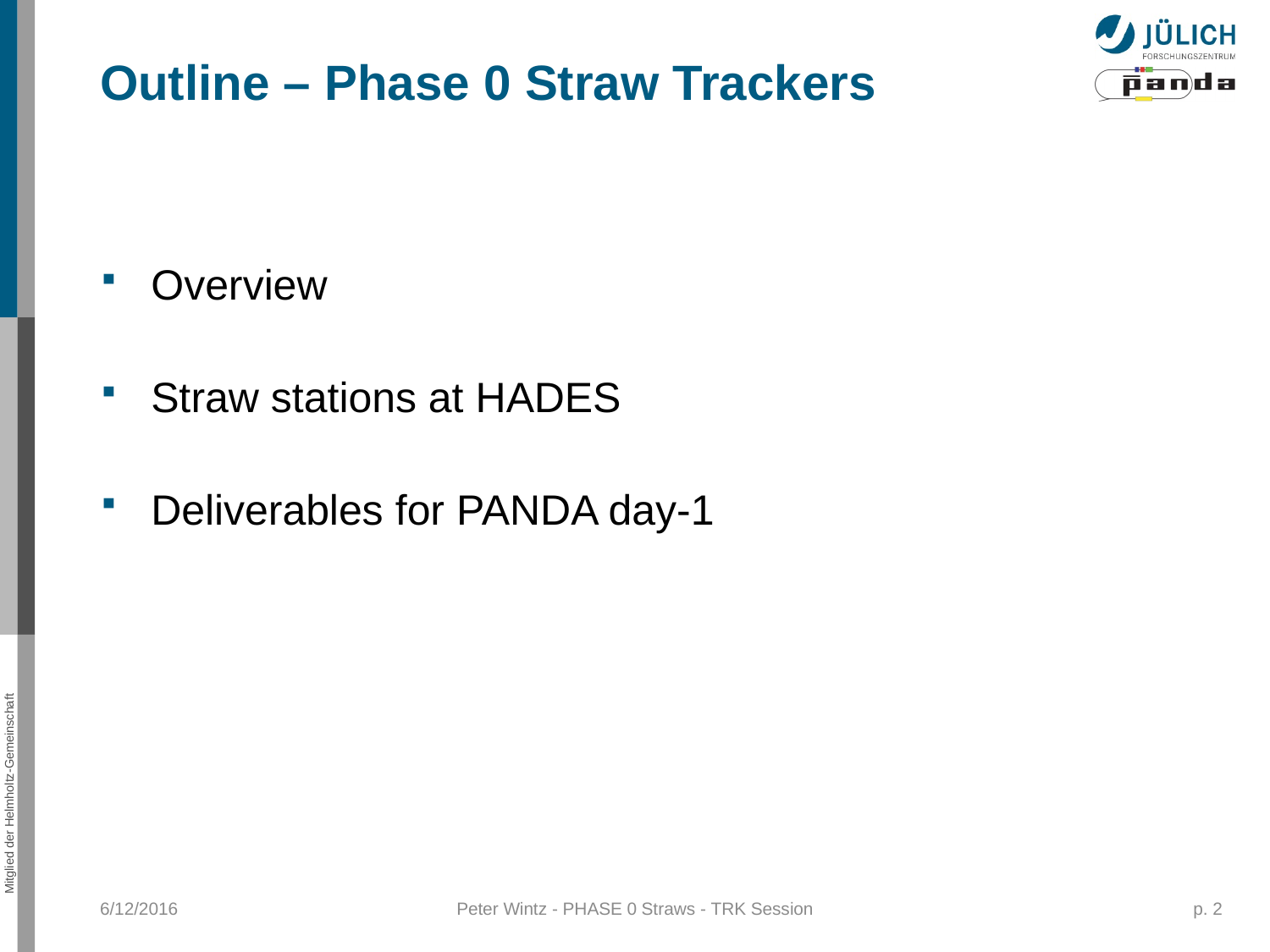

Outline – Phase 0 Straw Trackers
Overview
Straw stations at HADES
Deliverables for PANDA day-1
6/12/2016
Peter Wintz - PHASE 0 Straws - TRK Session
p. 2